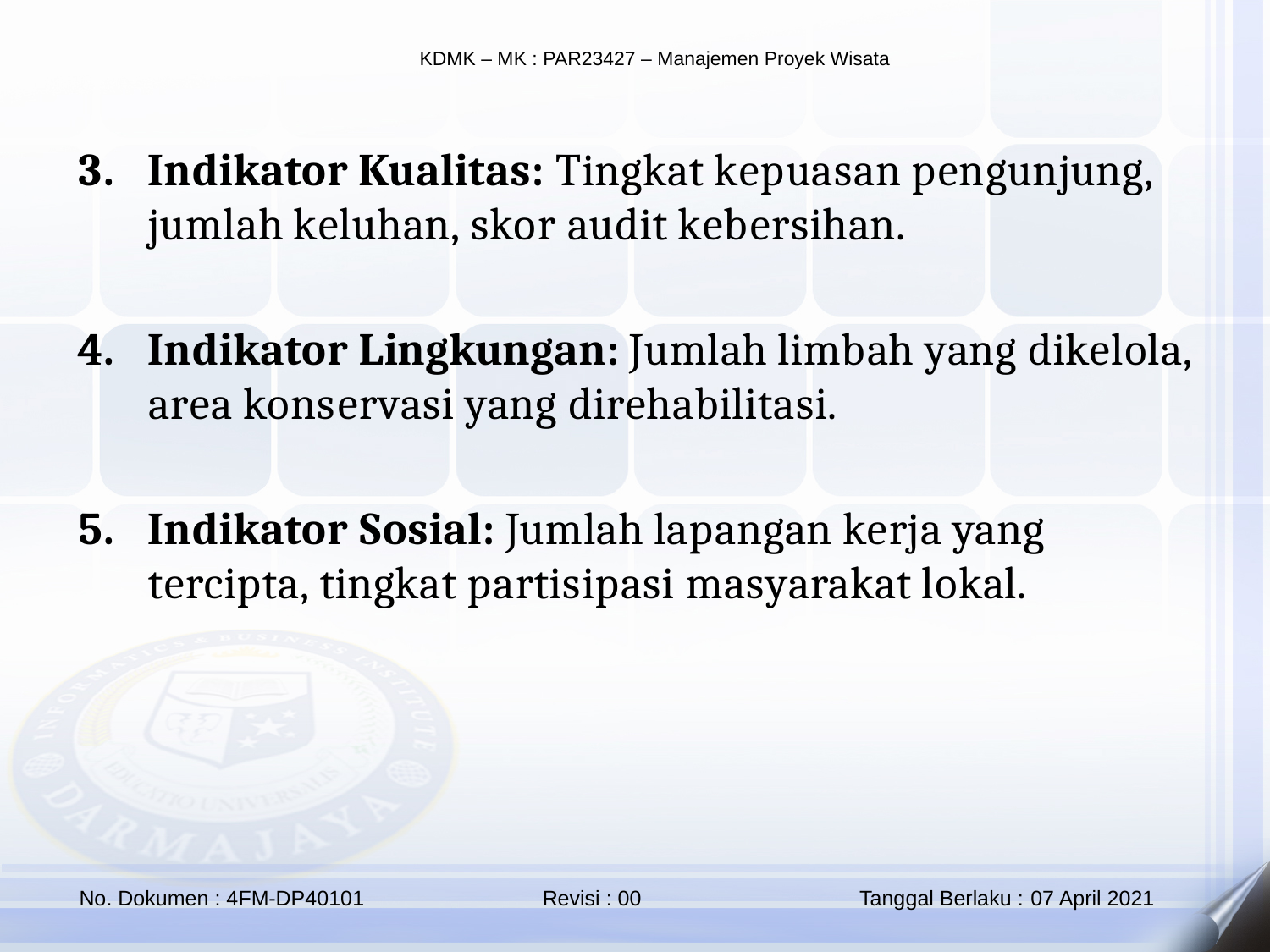

Indikator Kualitas: Tingkat kepuasan pengunjung, jumlah keluhan, skor audit kebersihan.

Indikator Lingkungan: Jumlah limbah yang dikelola, area konservasi yang direhabilitasi.

Indikator Sosial: Jumlah lapangan kerja yang tercipta, tingkat partisipasi masyarakat lokal.